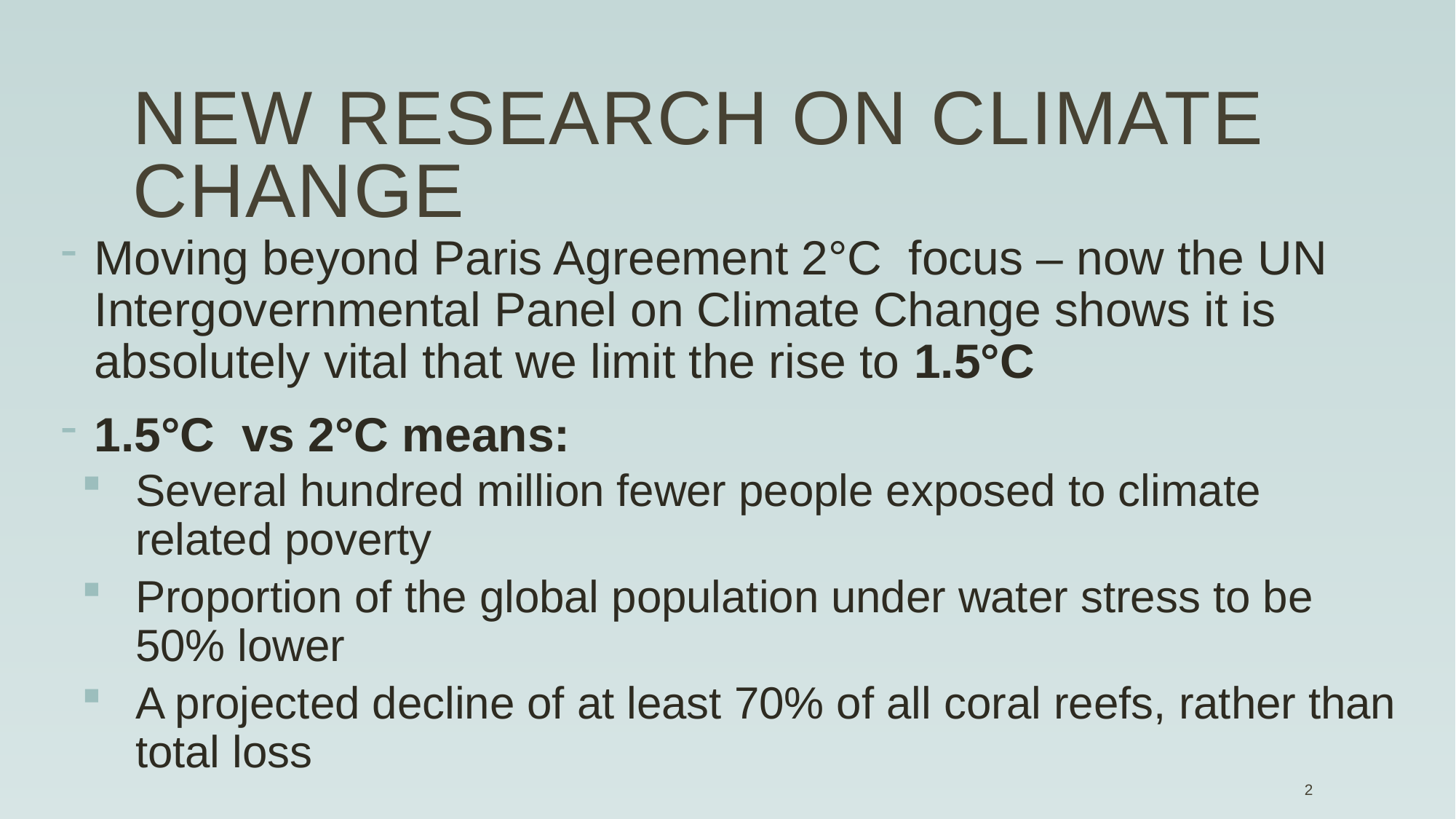

# NEW RESEARCH ON CLIMATE CHANGE
Moving beyond Paris Agreement 2°C  focus – now the UN Intergovernmental Panel on Climate Change shows it is absolutely vital that we limit the rise to 1.5°C
1.5°C  vs 2°C means:
Several hundred million fewer people exposed to climate related poverty
Proportion of the global population under water stress to be 50% lower
A projected decline of at least 70% of all coral reefs, rather than total loss
2